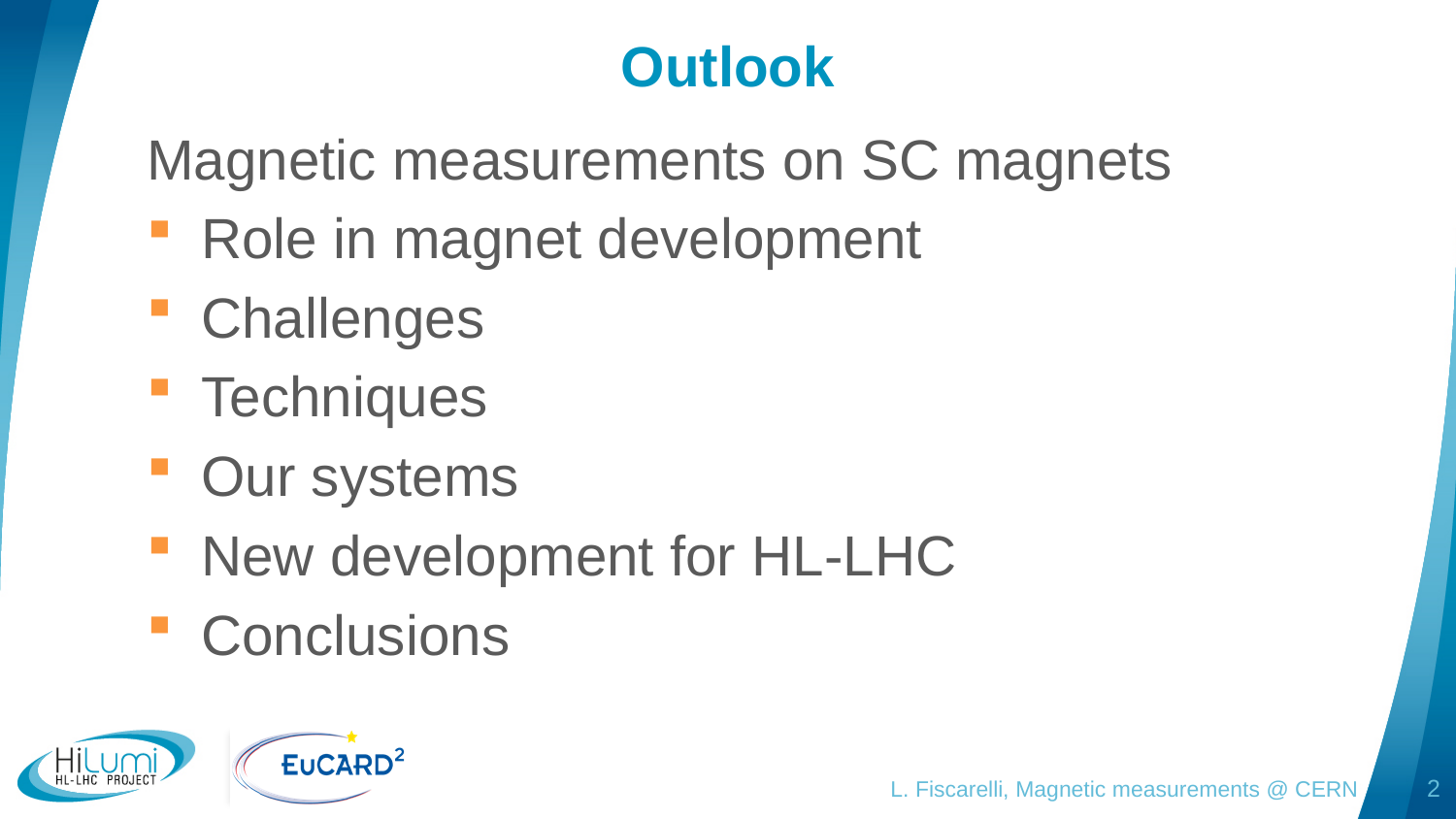

# Outlook
Magnetic measurements on SC magnets
Role in magnet development
Challenges
Techniques
Our systems
New development for HL-LHC
Conclusions

L. Fiscarelli, Magnetic measurements @ CERN
2